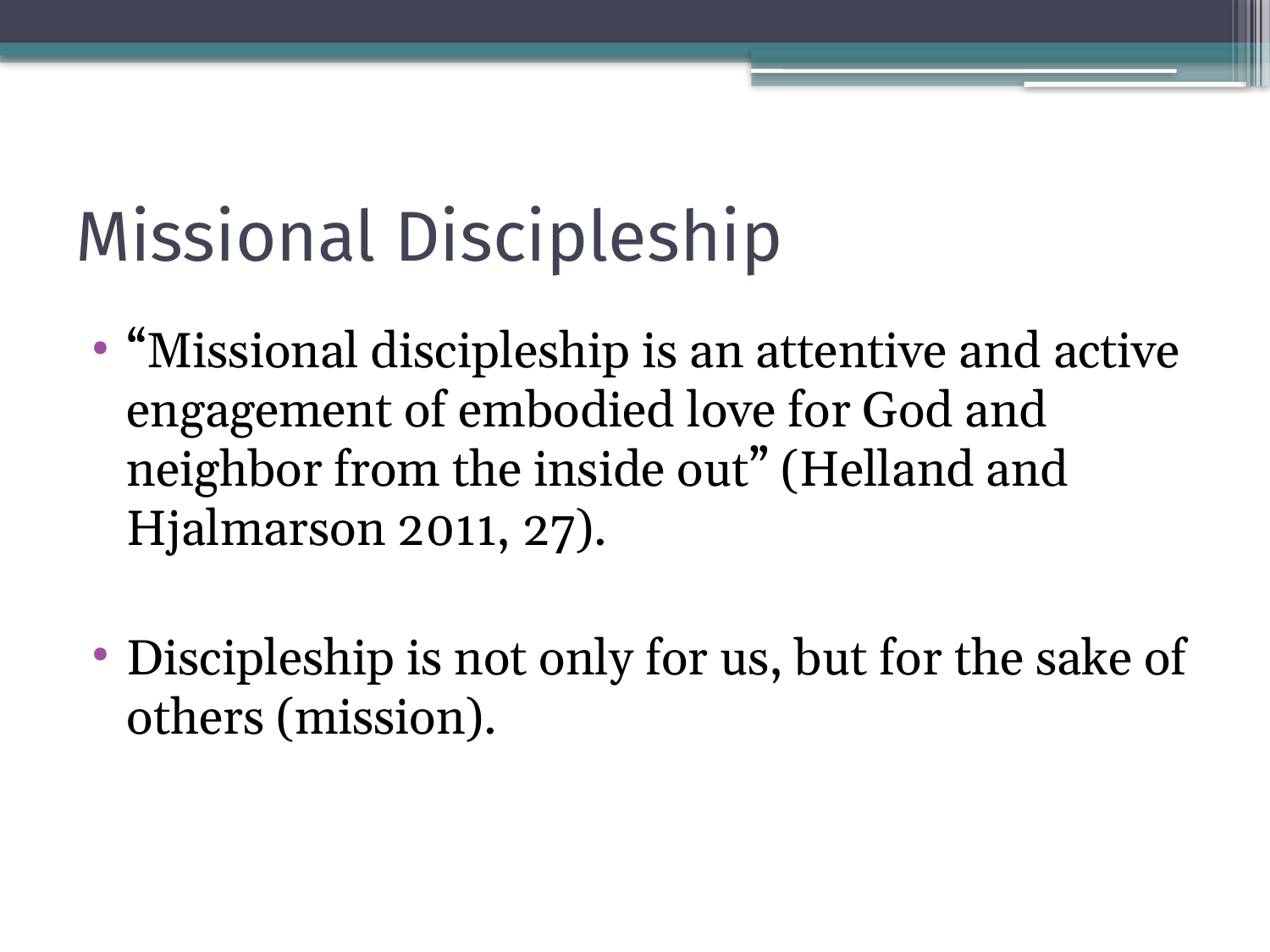

# Missional Discipleship
“Missional discipleship is an attentive and active engagement of embodied love for God and neighbor from the inside out” (Helland and Hjalmarson 2011, 27).

Discipleship is not only for us, but for the sake of others (mission).